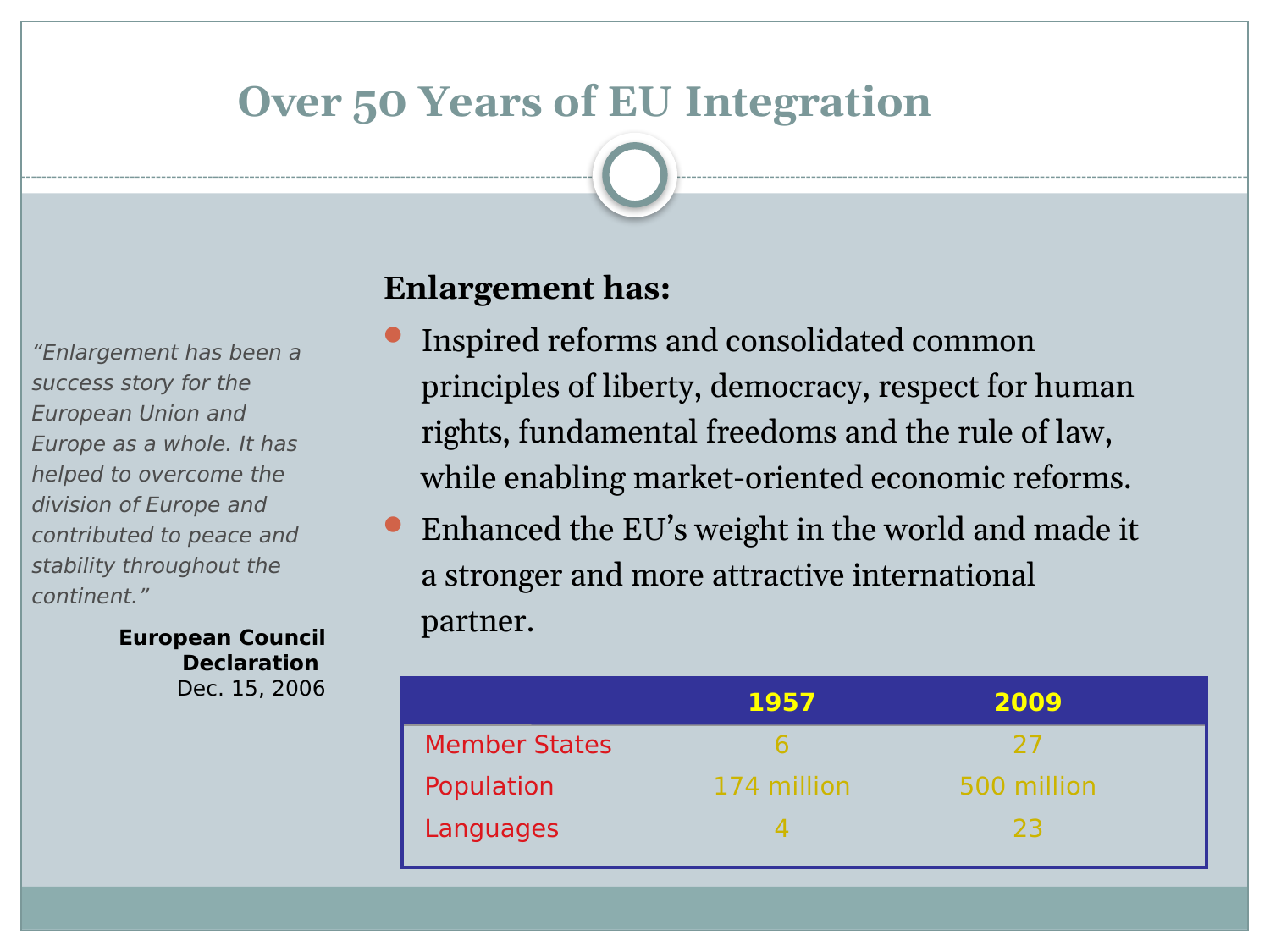

# Over 50 Years of EU Integration
Enlargement has:
Inspired reforms and consolidated common principles of liberty, democracy, respect for human rights, fundamental freedoms and the rule of law, while enabling market-oriented economic reforms.
Enhanced the EU’s weight in the world and made it a stronger and more attractive international partner.
“Enlargement has been a success story for the European Union and Europe as a whole. It has helped to overcome the division of Europe and contributed to peace and stability throughout the continent.”
European Council Declaration
	Dec. 15, 2006

	1957	2009
Member States	6	27
Population	174 million	500 million
Languages	4	23